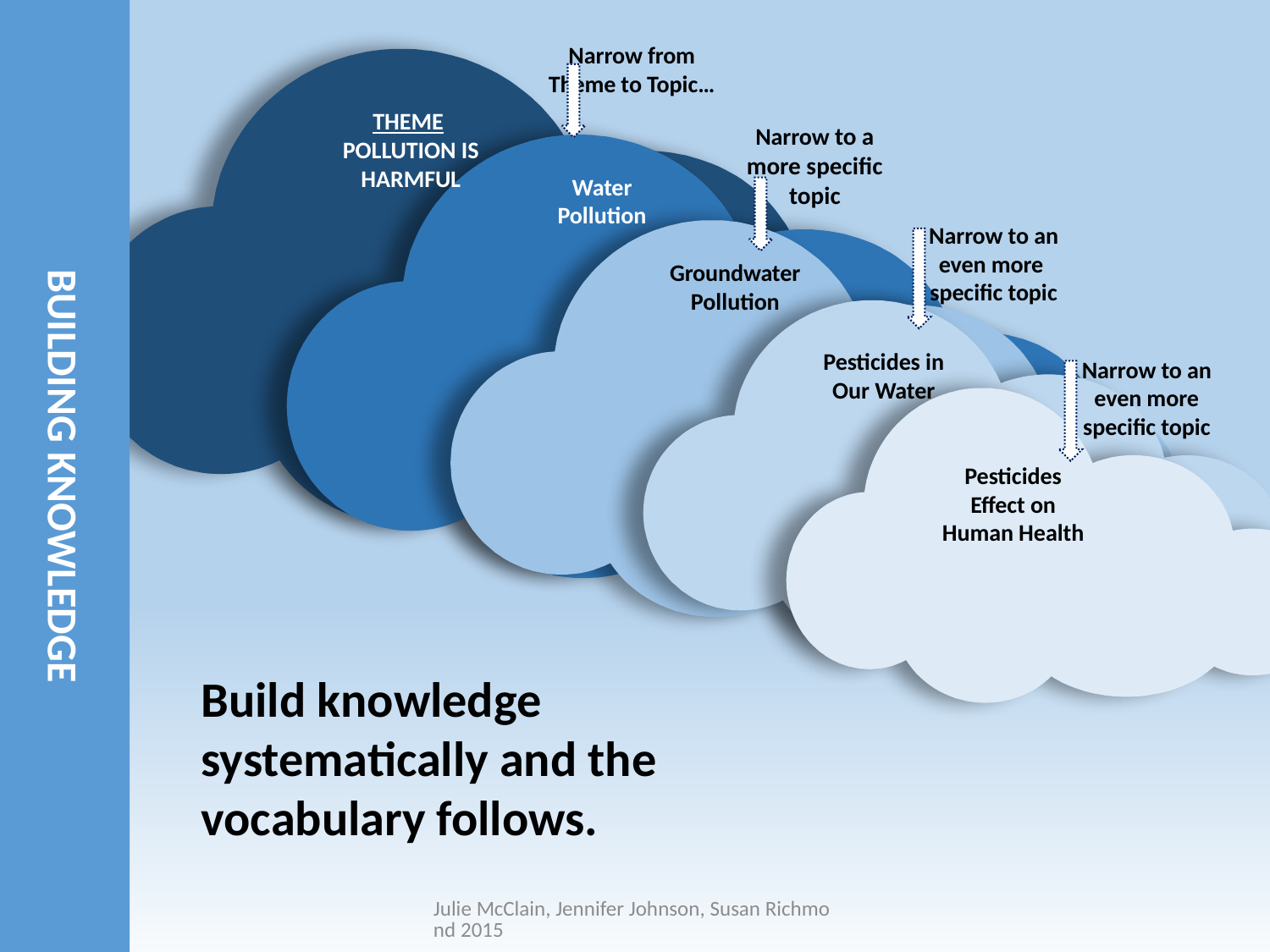

BUILDING KNOWLEDGE
Narrow from Theme to Topic…

THEME
POLLUTION IS HARMFUL
Narrow to a more specific topic

Water Pollution

Narrow to an even more
specific topic

Groundwater Pollution

Pesticides in Our Water
Narrow to an even more specific topic

Pesticides Effect on Human Health
Build knowledge systematically and the vocabulary follows.
Julie McClain, Jennifer Johnson, Susan Richmond 2015